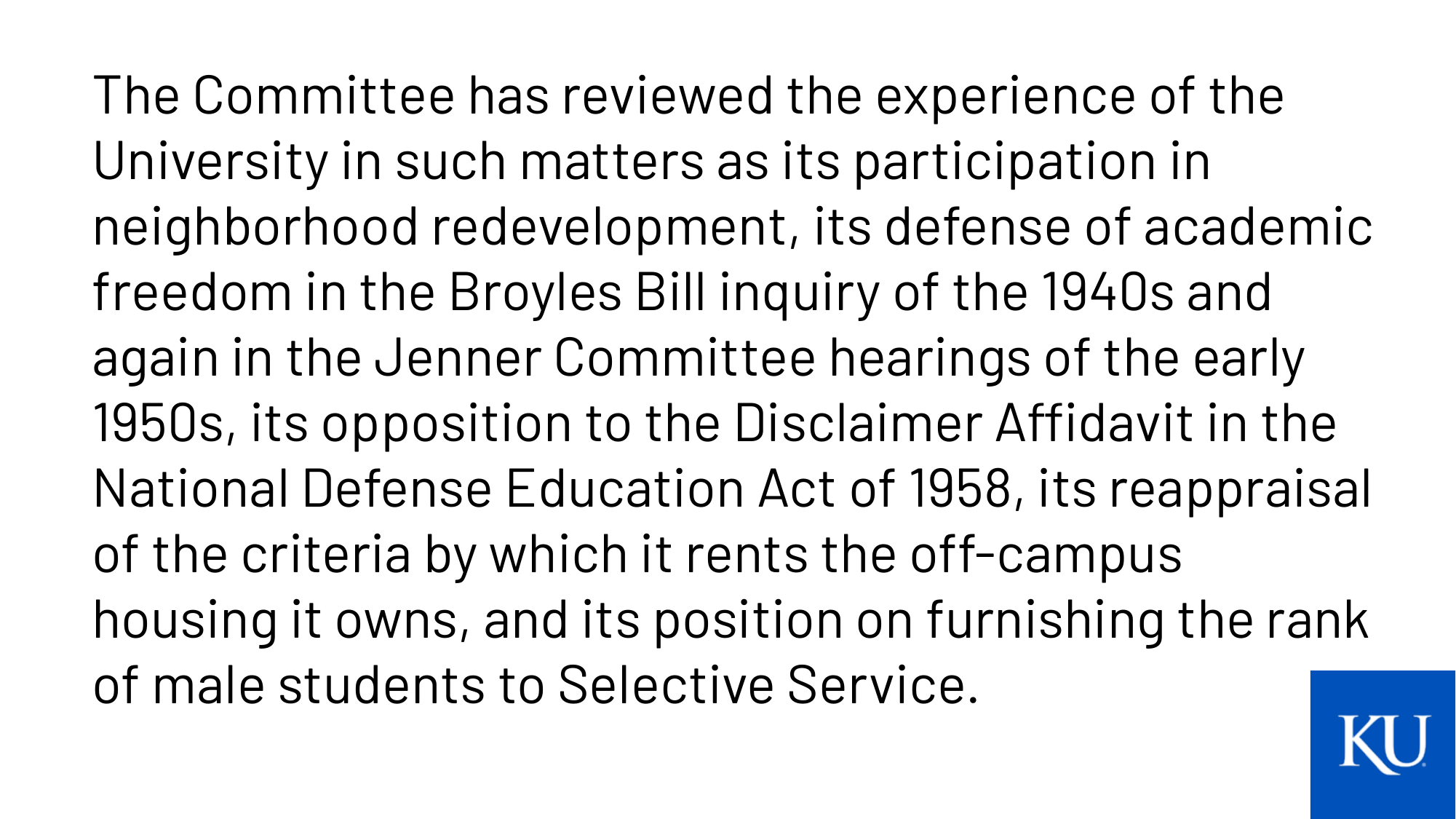

The Committee has reviewed the experience of the University in such matters as its participation in neighborhood redevelopment, its defense of academic freedom in the Broyles Bill inquiry of the 1940s and again in the Jenner Committee hearings of the early 1950s, its opposition to the Disclaimer Affidavit in the National Defense Education Act of 1958, its reappraisal of the criteria by which it rents the off-campus housing it owns, and its position on furnishing the rank of male students to Selective Service.